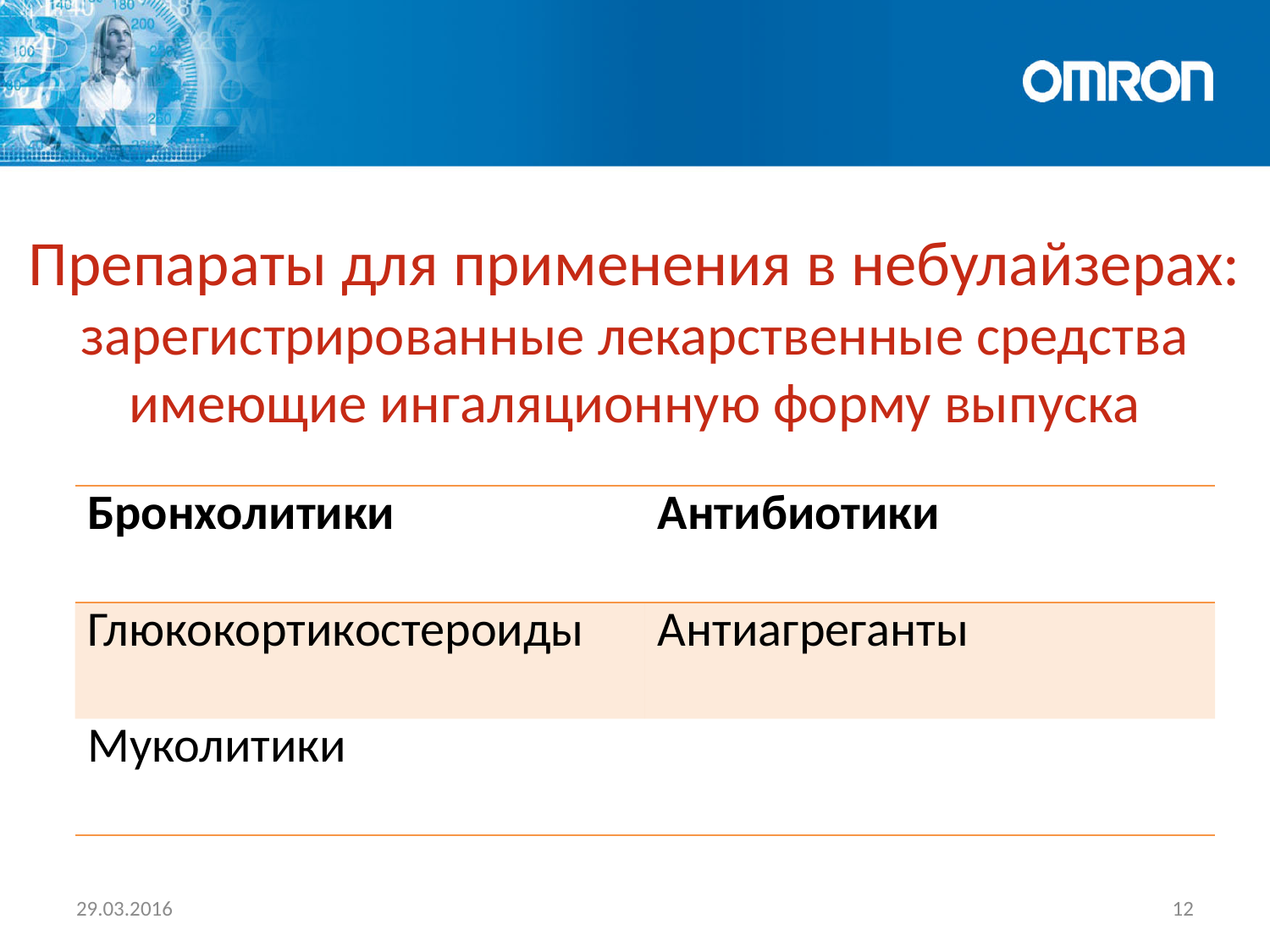

Препараты для применения в небулайзерах:
зарегистрированные лекарственные средства имеющие ингаляционную форму выпуска

| Бронхолитики | Антибиотики |
| --- | --- |
| Глюкокортикостероиды | Антиагреганты |
| Муколитики |  |
29.03.2016
12